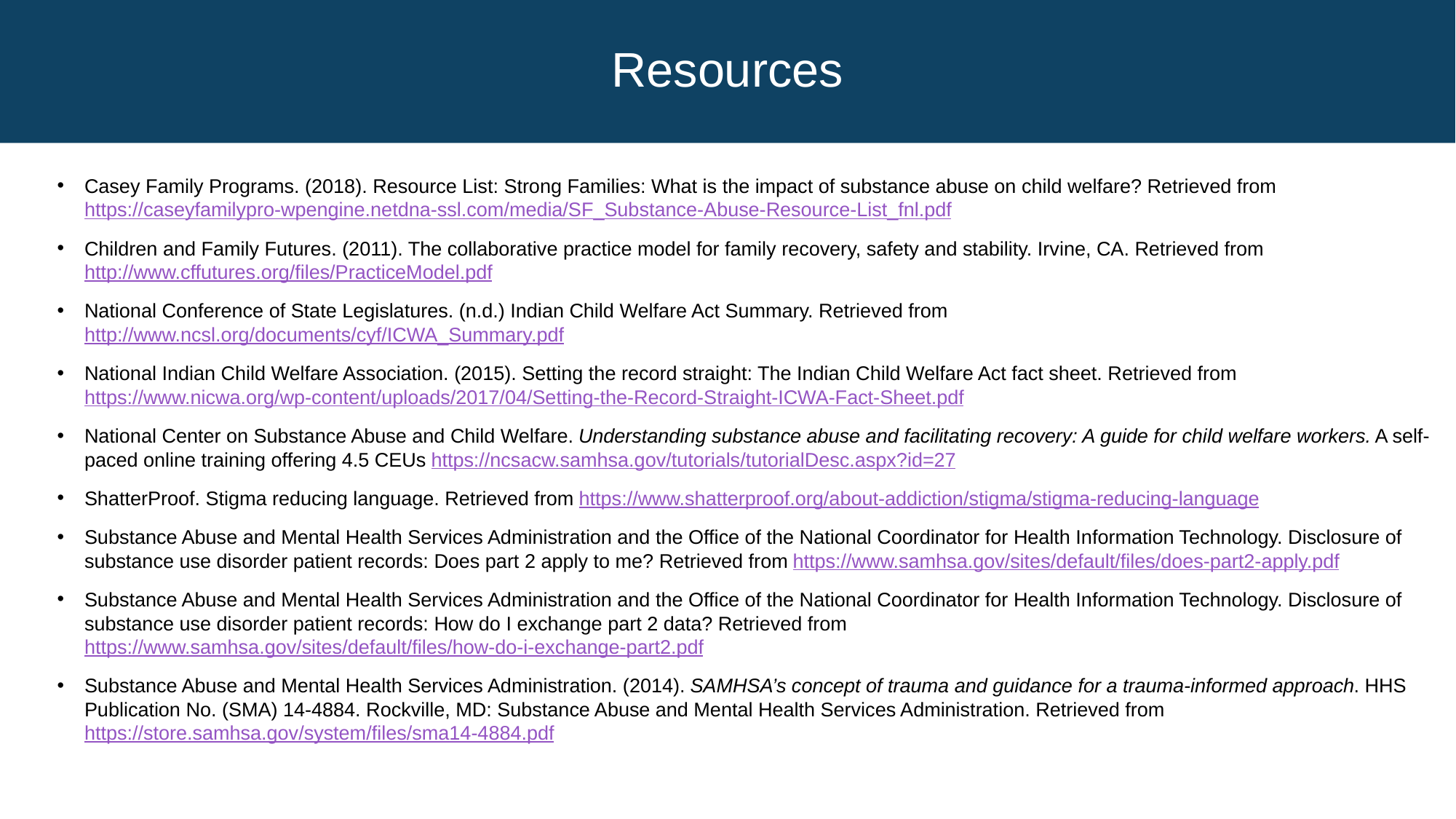

# Resources
Casey Family Programs. (2018). Resource List: Strong Families: What is the impact of substance abuse on child welfare? Retrieved from https://caseyfamilypro-wpengine.netdna-ssl.com/media/SF_Substance-Abuse-Resource-List_fnl.pdf
Children and Family Futures. (2011). The collaborative practice model for family recovery, safety and stability. Irvine, CA. Retrieved from http://www.cffutures.org/files/PracticeModel.pdf
National Conference of State Legislatures. (n.d.) Indian Child Welfare Act Summary. Retrieved from http://www.ncsl.org/documents/cyf/ICWA_Summary.pdf
National Indian Child Welfare Association. (2015). Setting the record straight: The Indian Child Welfare Act fact sheet. Retrieved from https://www.nicwa.org/wp-content/uploads/2017/04/Setting-the-Record-Straight-ICWA-Fact-Sheet.pdf
National Center on Substance Abuse and Child Welfare. Understanding substance abuse and facilitating recovery: A guide for child welfare workers. A self-paced online training offering 4.5 CEUs https://ncsacw.samhsa.gov/tutorials/tutorialDesc.aspx?id=27
ShatterProof. Stigma reducing language. Retrieved from https://www.shatterproof.org/about-addiction/stigma/stigma-reducing-language
Substance Abuse and Mental Health Services Administration and the Office of the National Coordinator for Health Information Technology. Disclosure of substance use disorder patient records: Does part 2 apply to me? Retrieved from https://www.samhsa.gov/sites/default/files/does-part2-apply.pdf
Substance Abuse and Mental Health Services Administration and the Office of the National Coordinator for Health Information Technology. Disclosure of substance use disorder patient records: How do I exchange part 2 data? Retrieved from https://www.samhsa.gov/sites/default/files/how-do-i-exchange-part2.pdf
Substance Abuse and Mental Health Services Administration. (2014). SAMHSA’s concept of trauma and guidance for a trauma-informed approach. HHS Publication No. (SMA) 14-4884. Rockville, MD: Substance Abuse and Mental Health Services Administration. Retrieved from https://store.samhsa.gov/system/files/sma14-4884.pdf